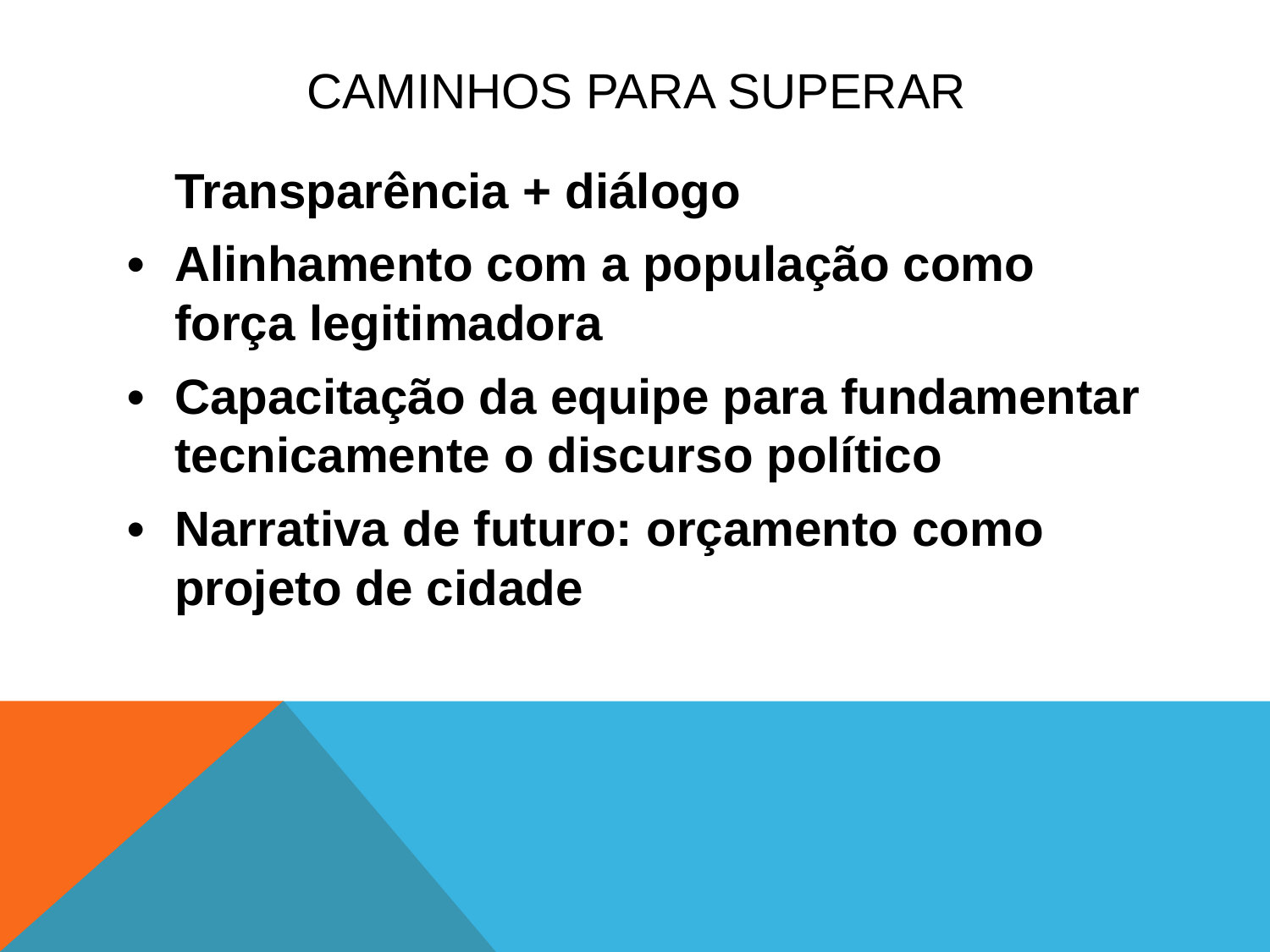

# Caminhos para Superar
	Transparência + diálogo
•	Alinhamento com a população como força legitimadora
•	Capacitação da equipe para fundamentar tecnicamente o discurso político
•	Narrativa de futuro: orçamento como projeto de cidade